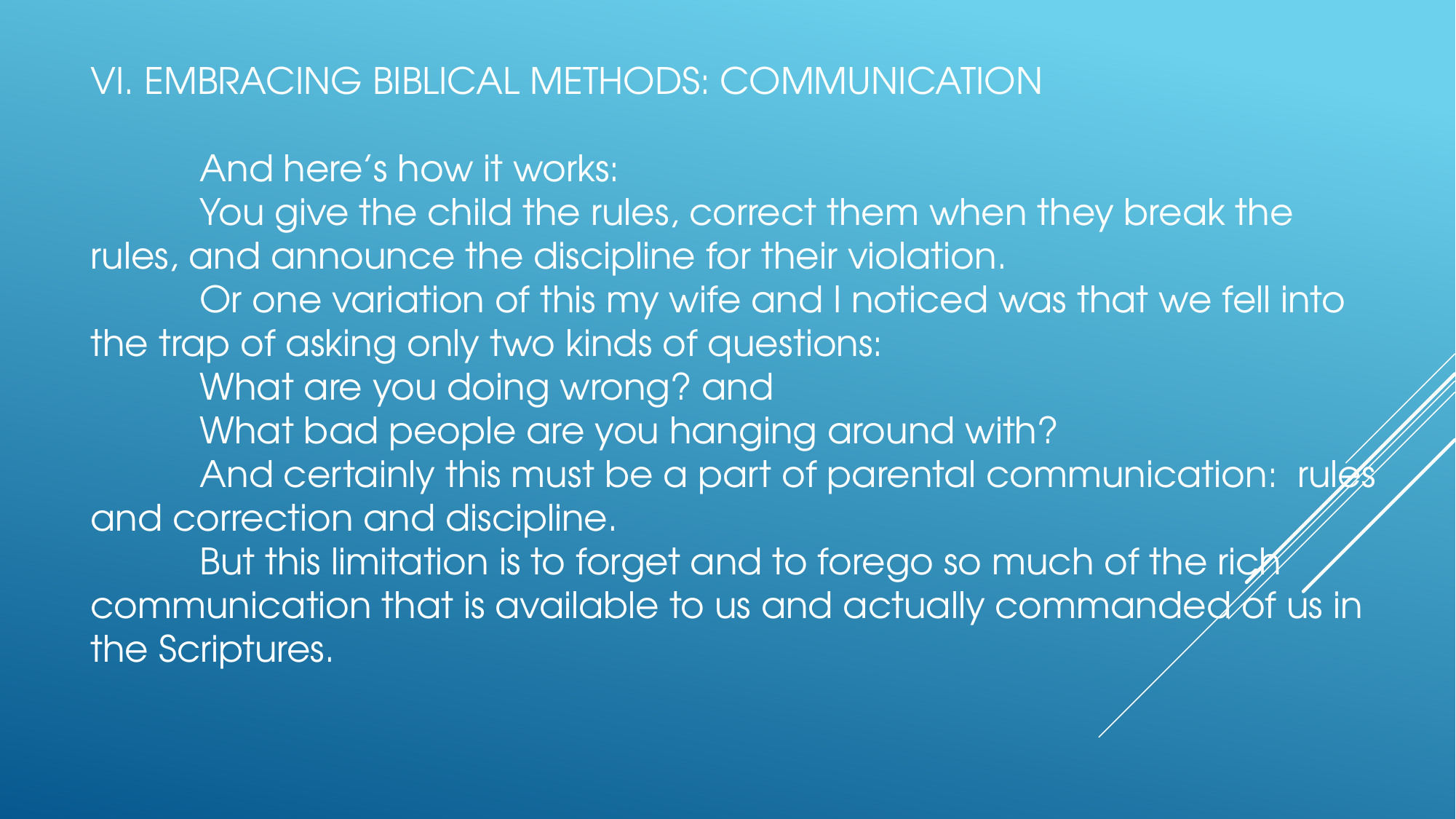

VI. EMBRACING BIBLICAL METHODS: COMMUNICATION

	And here’s how it works:
	You give the child the rules, correct them when they break the rules, and announce the discipline for their violation.
	Or one variation of this my wife and I noticed was that we fell into the trap of asking only two kinds of questions:
	What are you doing wrong? and
	What bad people are you hanging around with?
	And certainly this must be a part of parental communication:  rules and correction and discipline.
	But this limitation is to forget and to forego so much of the rich communication that is available to us and actually commanded of us in the Scriptures.